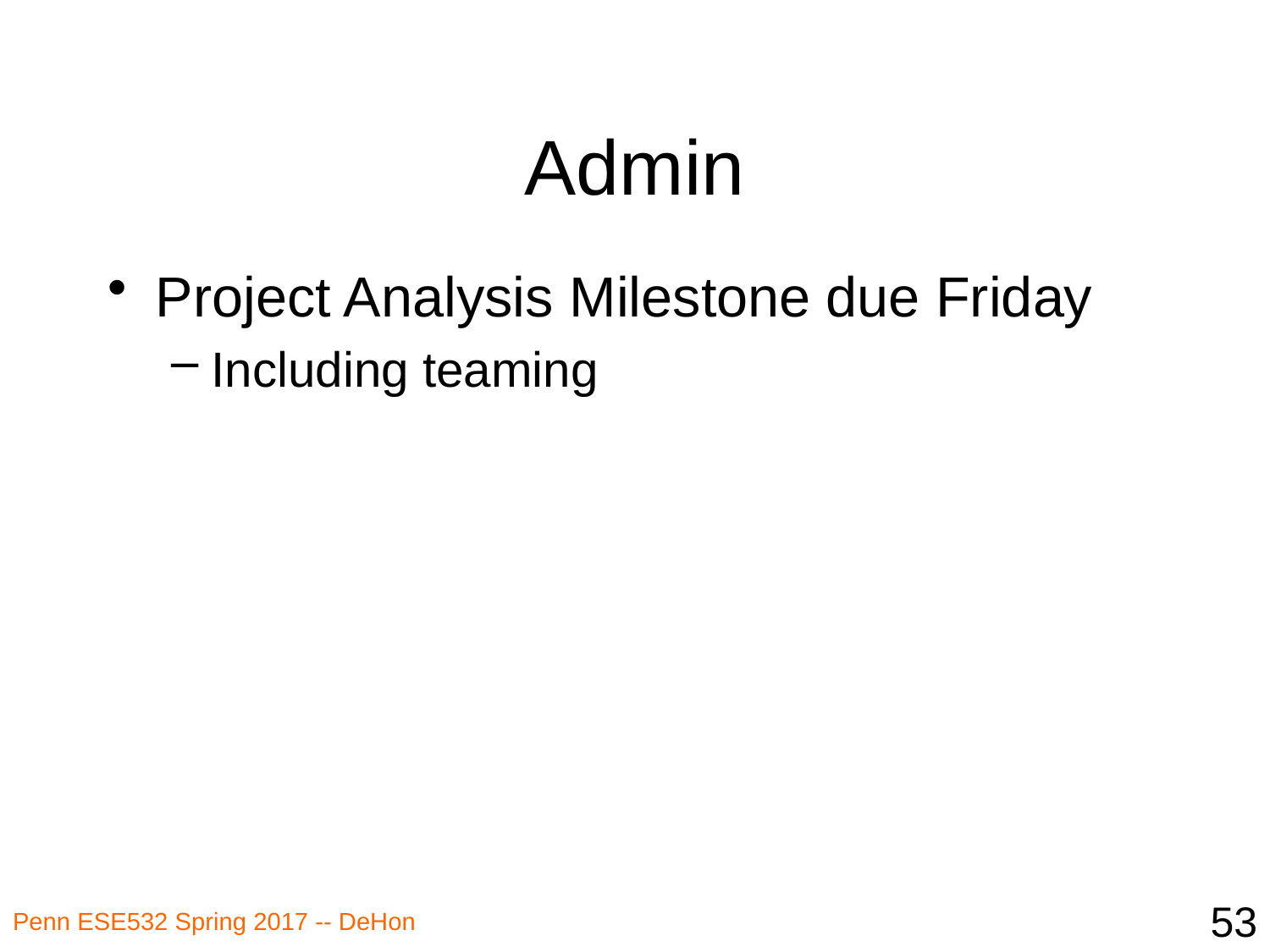

# Admin
Project Analysis Milestone due Friday
Including teaming
53
Penn ESE532 Spring 2017 -- DeHon